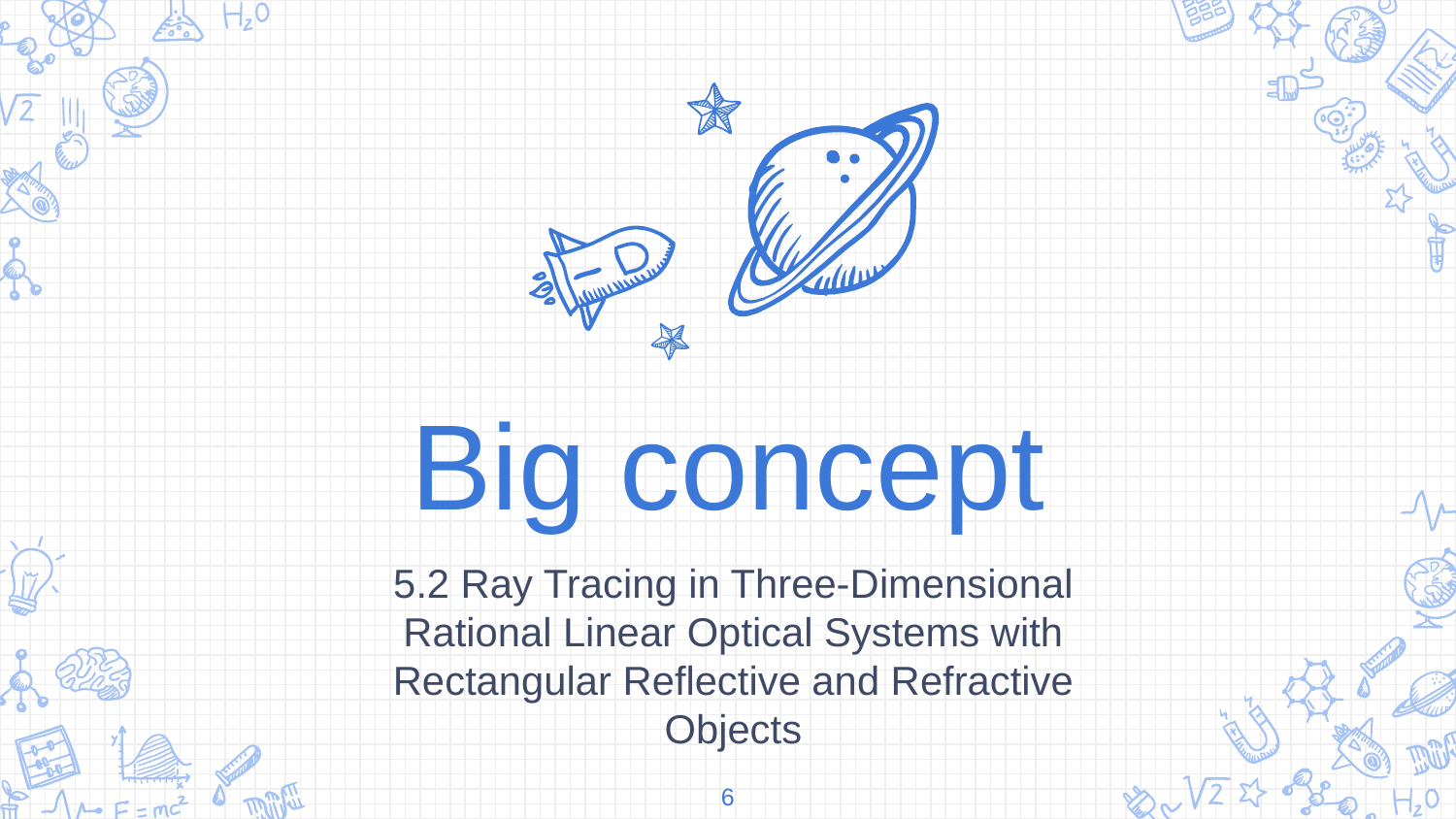

Big concept
5.2 Ray Tracing in Three-Dimensional Rational Linear Optical Systems with Rectangular Reflective and Refractive Objects

6